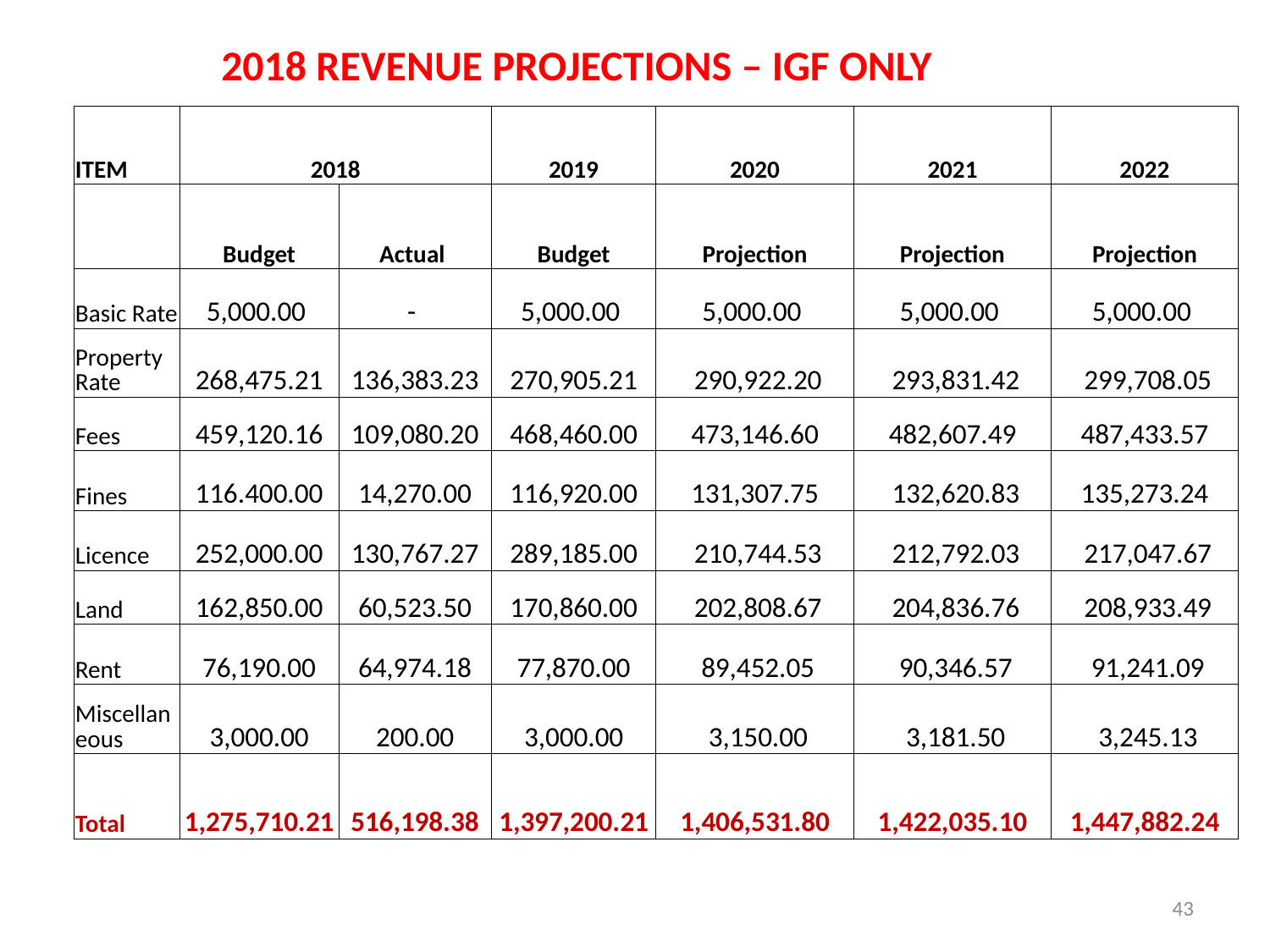

2018 REVENUE PROJECTIONS – IGF ONLY
| ITEM | 2018 |  | 2019 | 2020 | 2021 | 2022 |
| --- | --- | --- | --- | --- | --- | --- |
|  | Budget | Actual | Budget | Projection | Projection | Projection |
| Basic Rate | 5,000.00 | - | 5,000.00 | 5,000.00 | 5,000.00 | 5,000.00 |
| Property Rate | 268,475.21 | 136,383.23 | 270,905.21 | 290,922.20 | 293,831.42 | 299,708.05 |
| Fees | 459,120.16 | 109,080.20 | 468,460.00 | 473,146.60 | 482,607.49 | 487,433.57 |
| Fines | 116.400.00 | 14,270.00 | 116,920.00 | 131,307.75 | 132,620.83 | 135,273.24 |
| Licence | 252,000.00 | 130,767.27 | 289,185.00 | 210,744.53 | 212,792.03 | 217,047.67 |
| Land | 162,850.00 | 60,523.50 | 170,860.00 | 202,808.67 | 204,836.76 | 208,933.49 |
| Rent | 76,190.00 | 64,974.18 | 77,870.00 | 89,452.05 | 90,346.57 | 91,241.09 |
| Miscellaneous | 3,000.00 | 200.00 | 3,000.00 | 3,150.00 | 3,181.50 | 3,245.13 |
| Total | 1,275,710.21 | 516,198.38 | 1,397,200.21 | 1,406,531.80 | 1,422,035.10 | 1,447,882.24 |
43